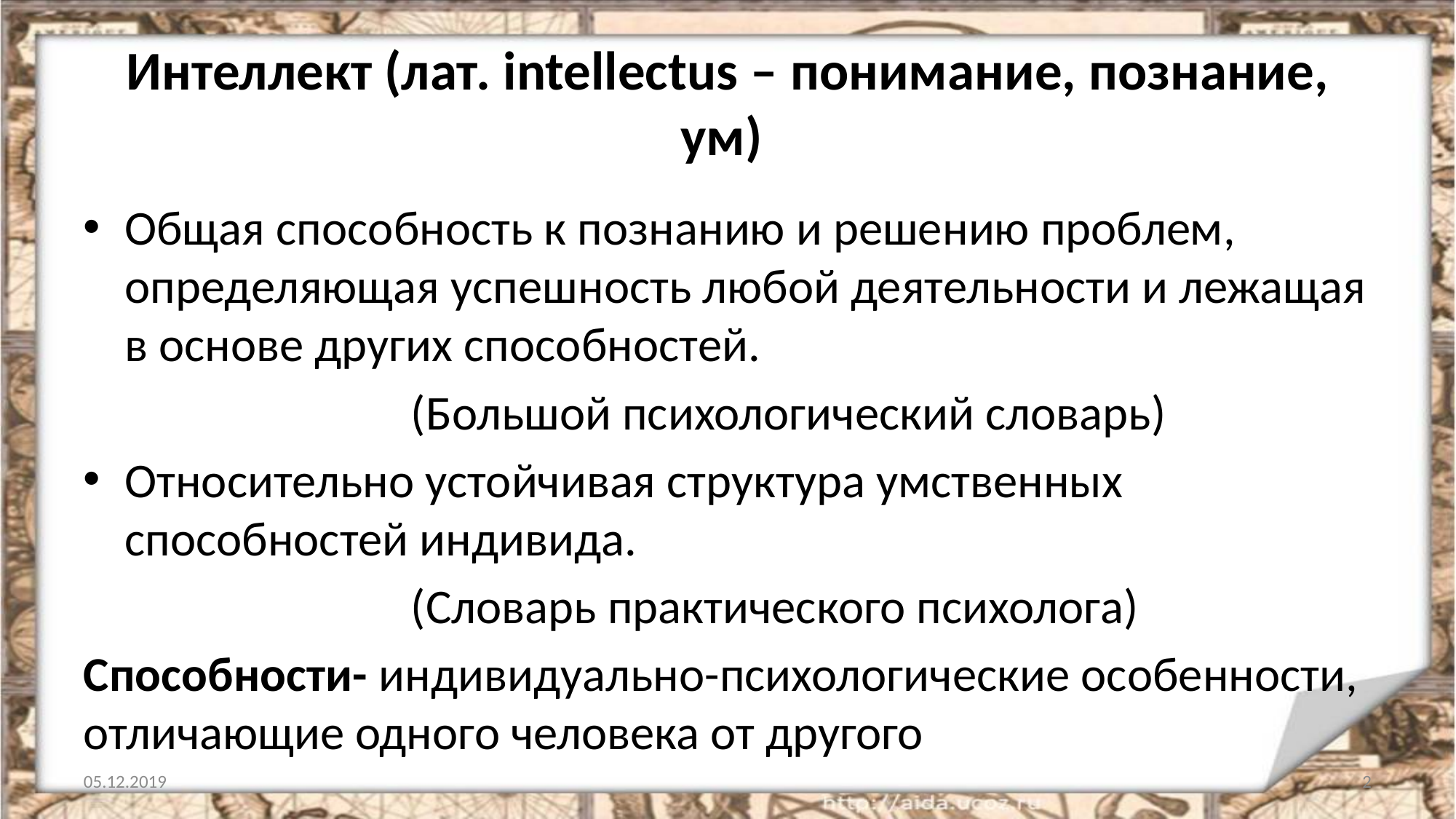

# Интеллект (лат. intellectus – понимание, познание, ум)
Общая способность к познанию и решению проблем, определяющая успешность любой деятельности и лежащая в основе других способностей.
   			(Большой психологический словарь)
Относительно устойчивая структура умственных способностей индивида.
			(Словарь практического психолога)
Способности- индивидуально-психологические особенности, отличающие одного человека от другого
05.12.2019
2